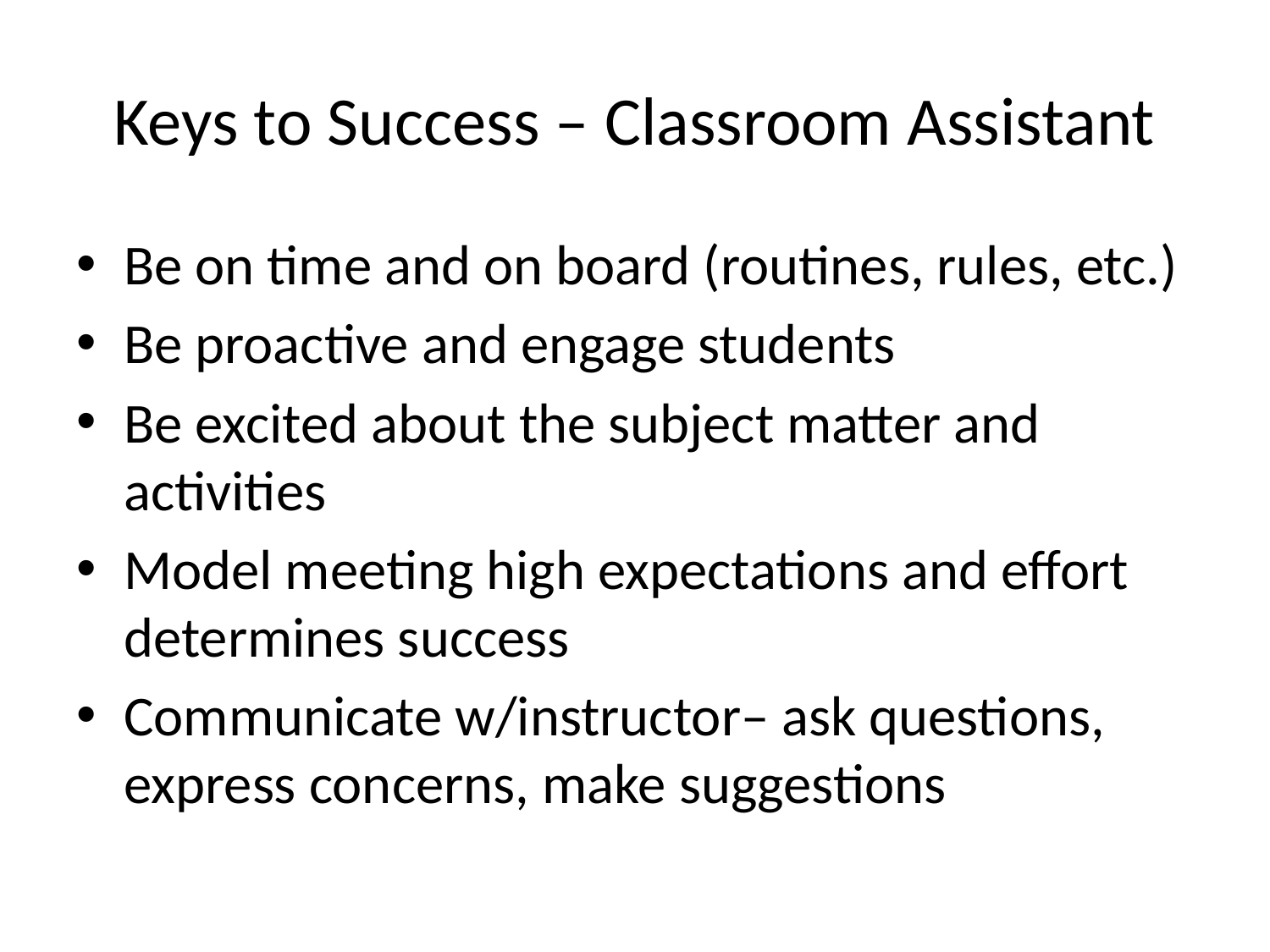

# Keys to Success – Classroom Assistant
Be on time and on board (routines, rules, etc.)
Be proactive and engage students
Be excited about the subject matter and activities
Model meeting high expectations and effort determines success
Communicate w/instructor– ask questions, express concerns, make suggestions